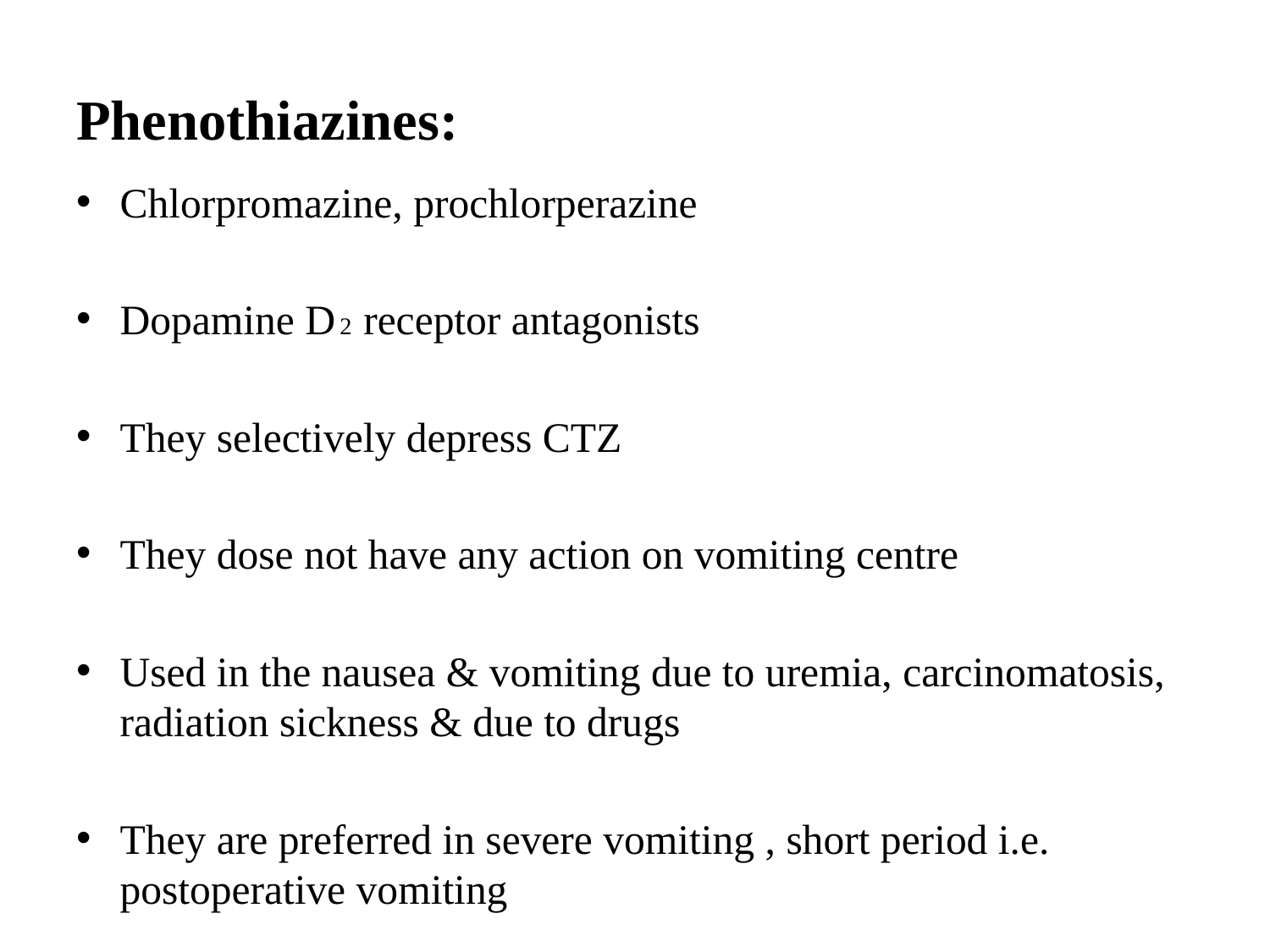

# Phenothiazines:
Chlorpromazine, prochlorperazine

Dopamine D 2  receptor antagonists

They selectively depress CTZ

They dose not have any action on vomiting centre

Used in the nausea & vomiting due to uremia, carcinomatosis, radiation sickness & due to drugs

They are preferred in severe vomiting , short period i.e. postoperative vomiting